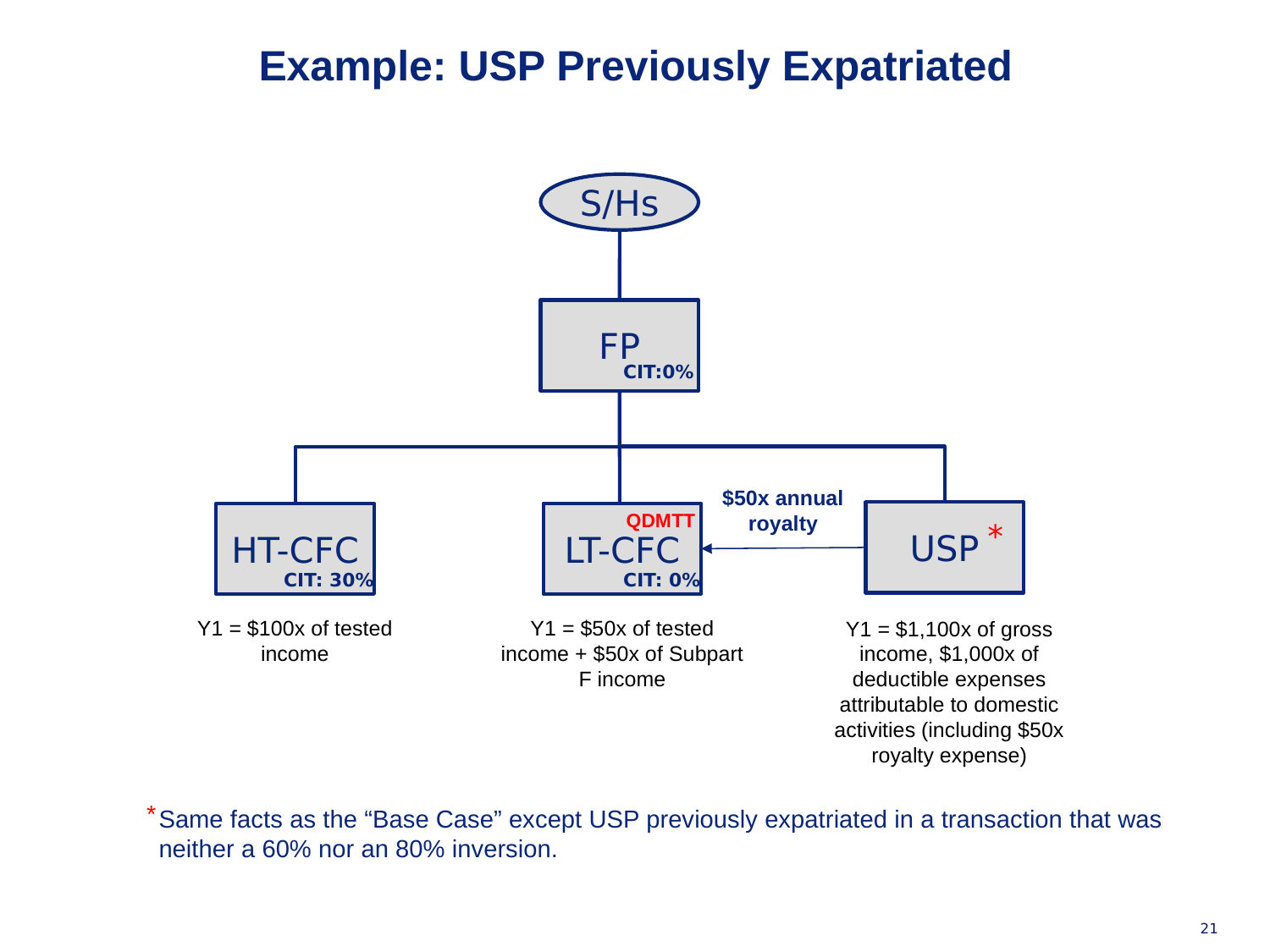

Example: USP Previously Expatriated
S/Hs
FP
CIT:0%
$50x annual royalty
QDMTT
USP
HT-CFC
LT-CFC
*
CIT: 30%
CIT: 0%
Y1 = $100x of tested income
Y1 = $50x of tested income + $50x of Subpart F income
Y1 = $1,100x of gross income, $1,000x of deductible expenses attributable to domestic activities (including $50x royalty expense)
*
Same facts as the “Base Case” except USP previously expatriated in a transaction that was neither a 60% nor an 80% inversion.